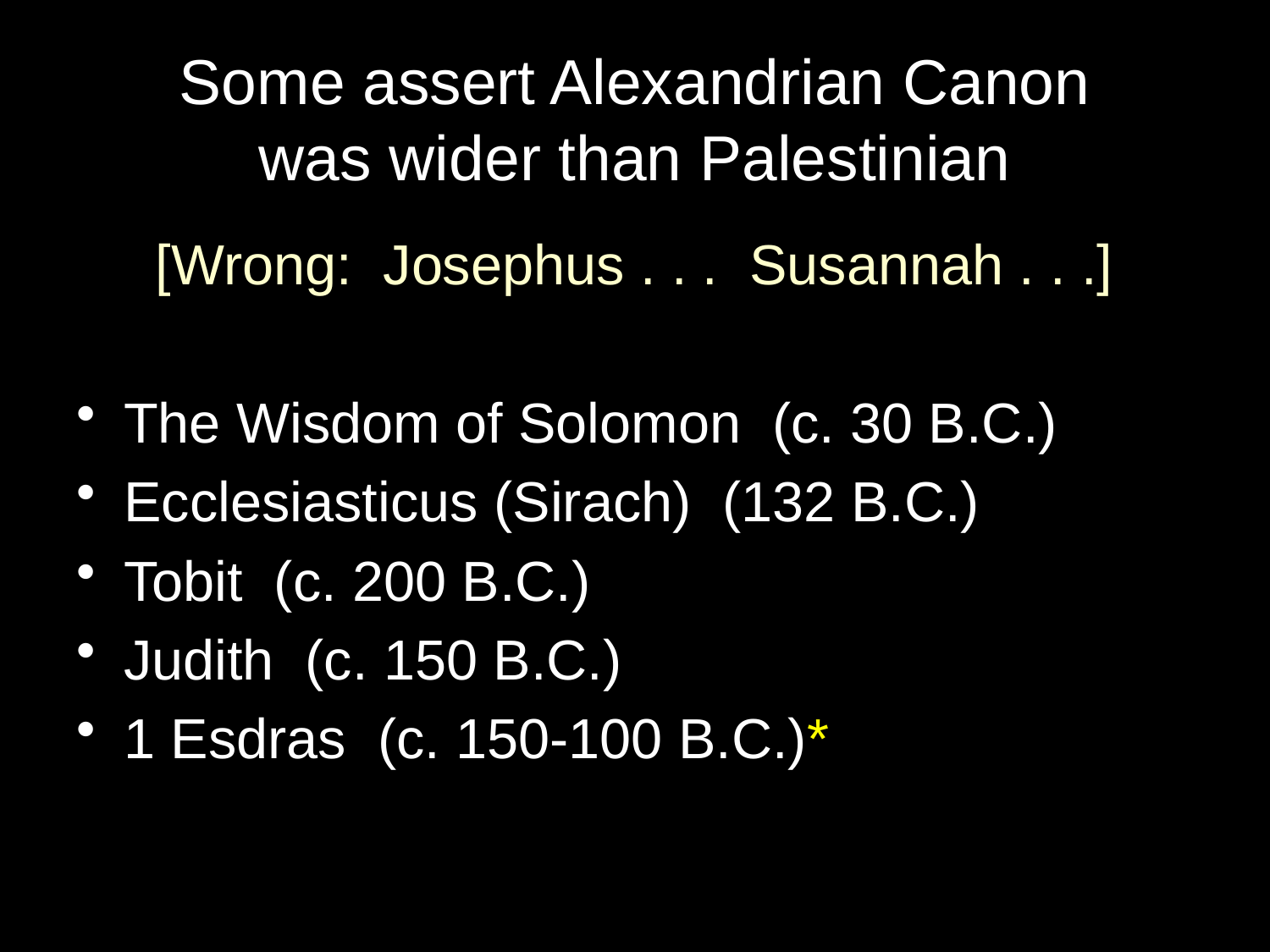

# Some assert Alexandrian Canon was wider than Palestinian
[Wrong:  Josephus . . .  Susannah . . .]

The Wisdom of Solomon  (c. 30 B.C.)
Ecclesiasticus (Sirach)  (132 B.C.)
Tobit  (c. 200 B.C.)
Judith  (c. 150 B.C.)
1 Esdras  (c. 150-100 B.C.)*